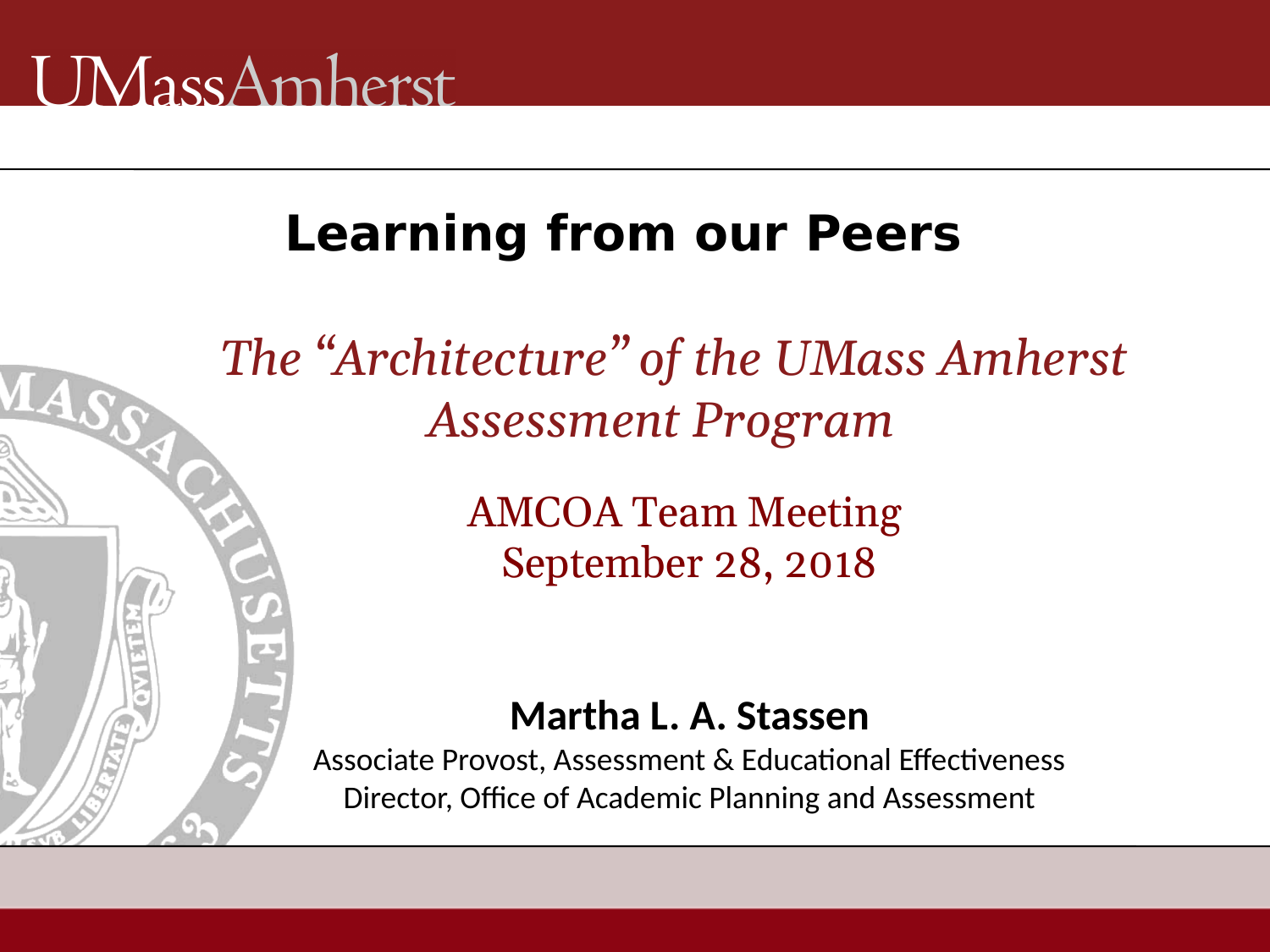

Learning from our Peers

# The “Architecture” of the UMass Amherst Assessment Program
AMCOA Team Meeting
September 28, 2018

Martha L. A. Stassen
Associate Provost, Assessment & Educational Effectiveness
Director, Office of Academic Planning and Assessment